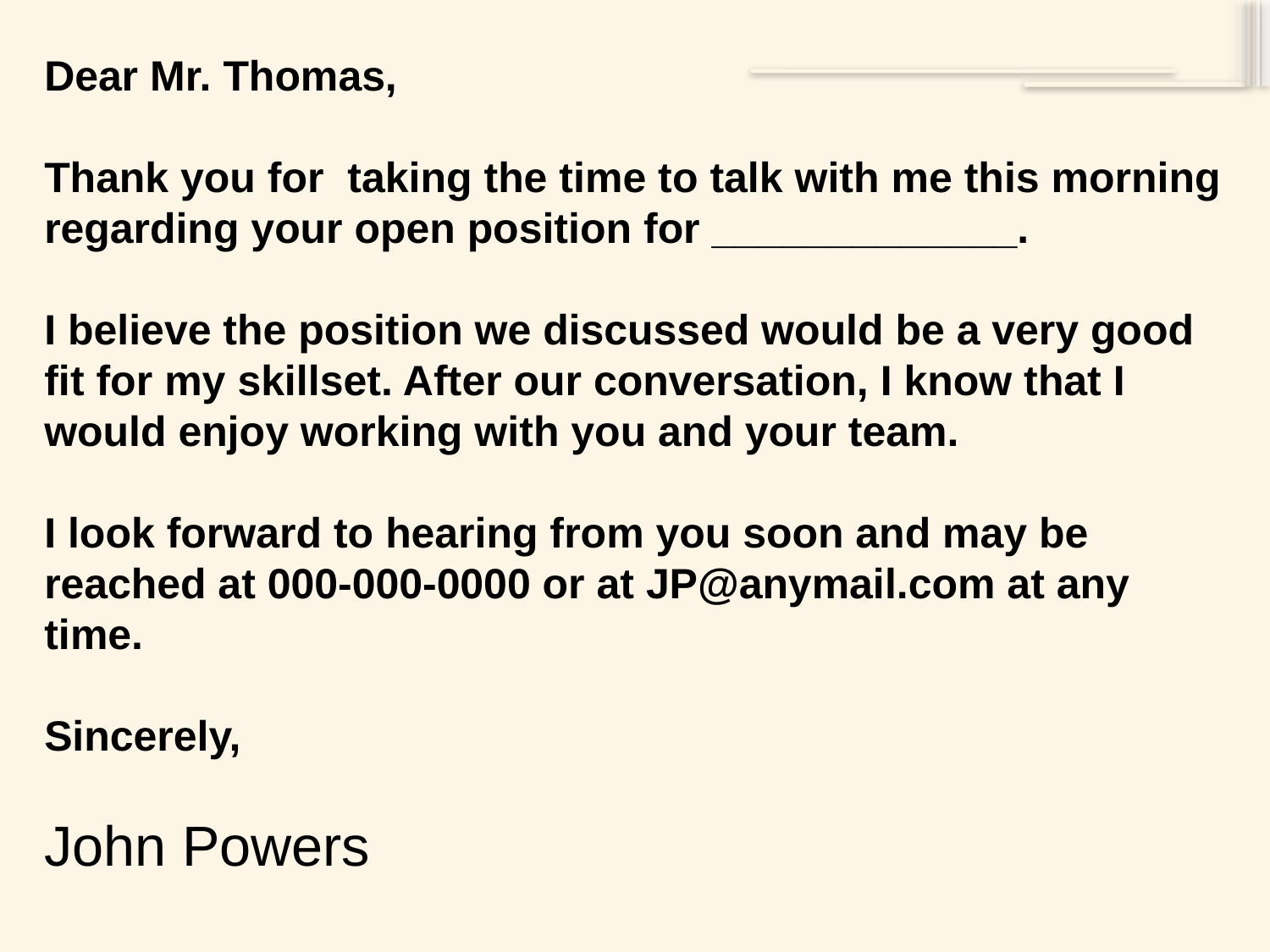

Dear Mr. Thomas,

Thank you for  taking the time to talk with me this morning regarding your open position for _____________.

I believe the position we discussed would be a very good fit for my skillset. After our conversation, I know that I would enjoy working with you and your team.

I look forward to hearing from you soon and may be reached at 000-000-0000 or at JP@anymail.com at any time.

Sincerely,

John Powers